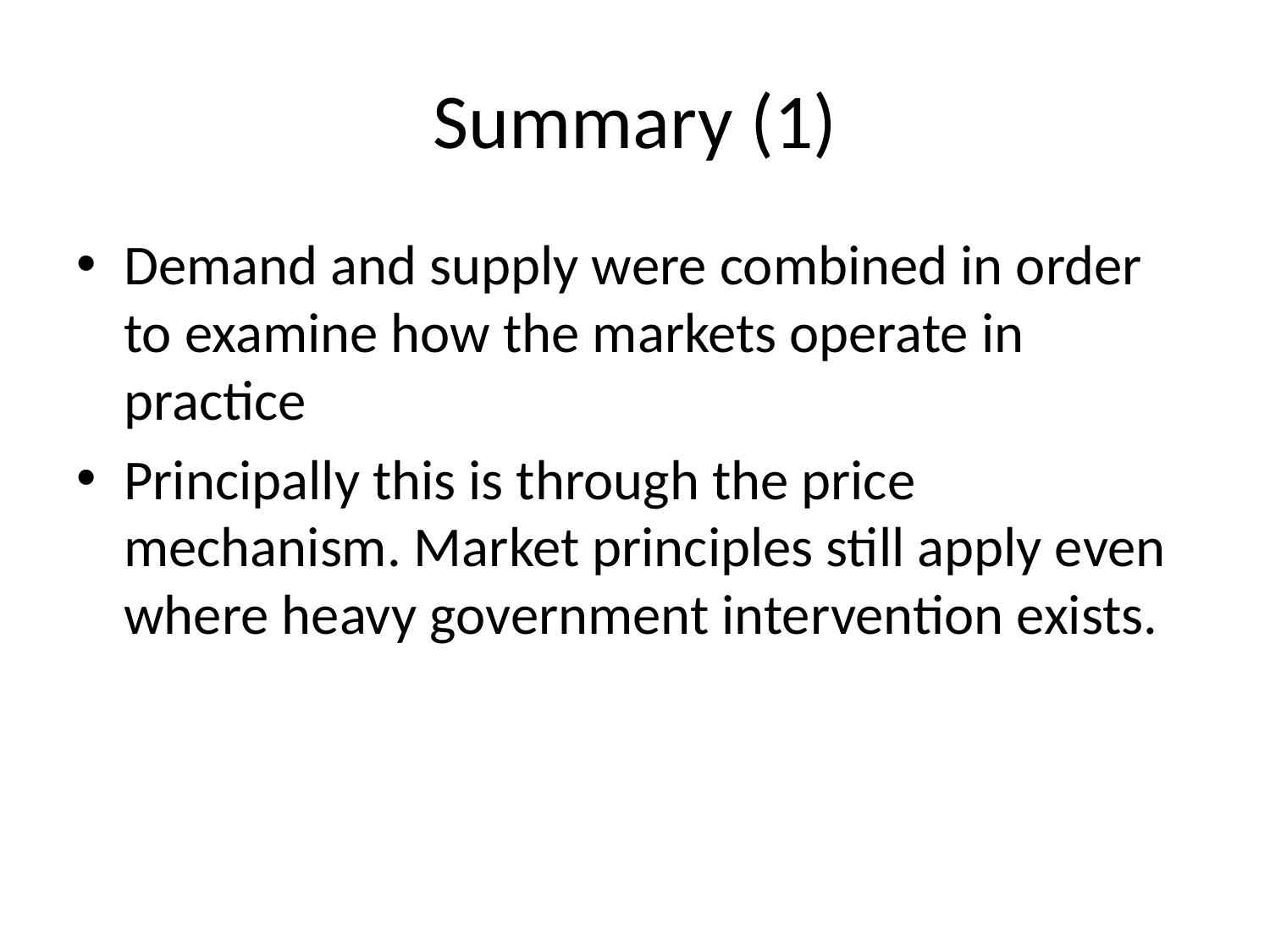

# Summary (1)
Demand and supply were combined in order to examine how the markets operate in practice
Principally this is through the price mechanism. Market principles still apply even where heavy government intervention exists.